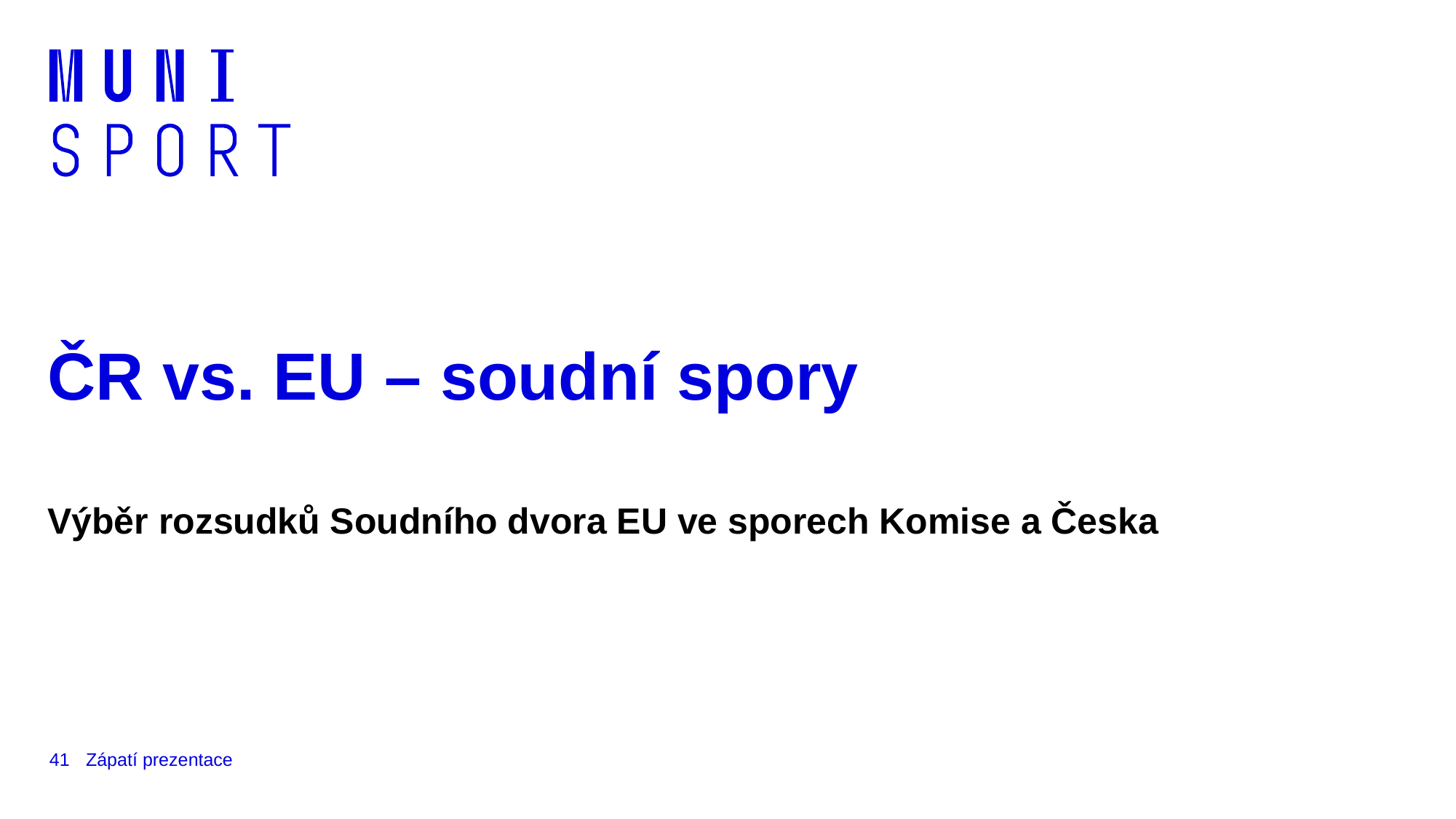

# ČR vs. EU – soudní spory
Výběr rozsudků Soudního dvora EU ve sporech Komise a Česka

41
Zápatí prezentace